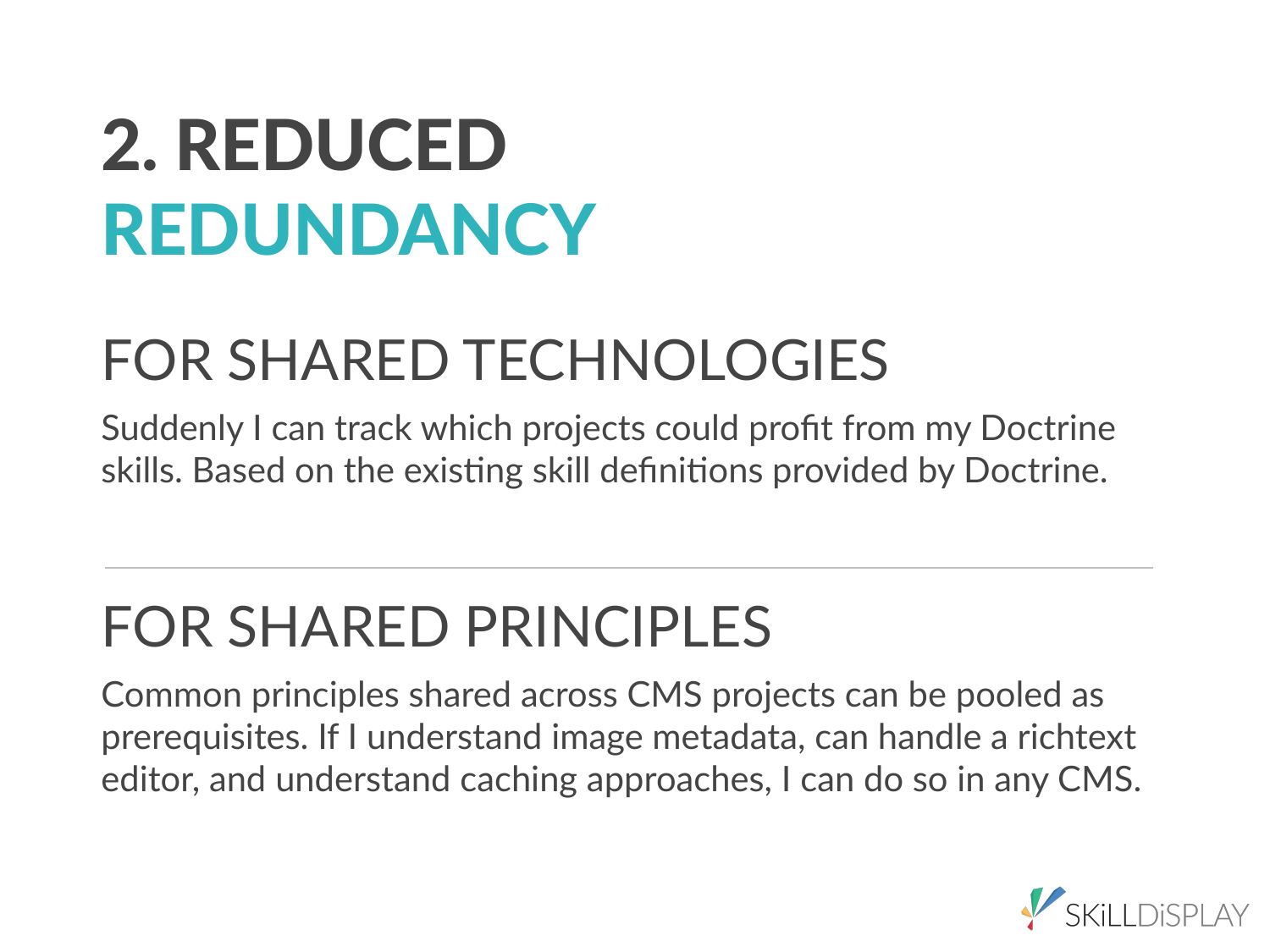

2. REDUCED
REDUNDANCY
FOR SHARED TECHNOLOGIES
Suddenly I can track which projects could profit from my Doctrine skills. Based on the existing skill definitions provided by Doctrine.
FOR SHARED PRINCIPLES
Common principles shared across CMS projects can be pooled as prerequisites. If I understand image metadata, can handle a richtext editor, and understand caching approaches, I can do so in any CMS.